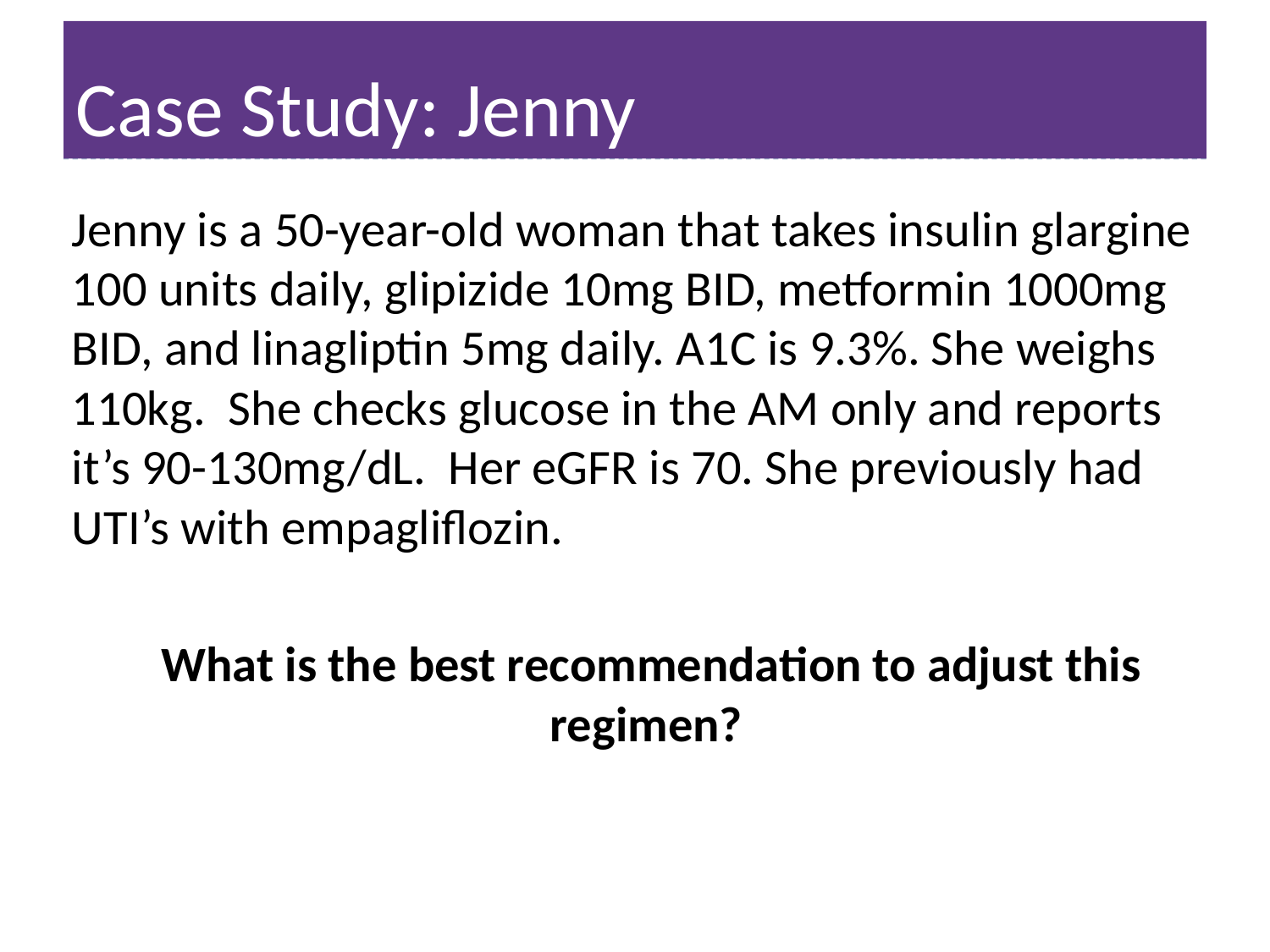

# Case Study: Jenny
Jenny is a 50-year-old woman that takes insulin glargine 100 units daily, glipizide 10mg BID, metformin 1000mg BID, and linagliptin 5mg daily. A1C is 9.3%. She weighs 110kg.  She checks glucose in the AM only and reports it’s 90-130mg/dL.  Her eGFR is 70. She previously had UTI’s with empagliflozin.

What is the best recommendation to adjust this regimen?